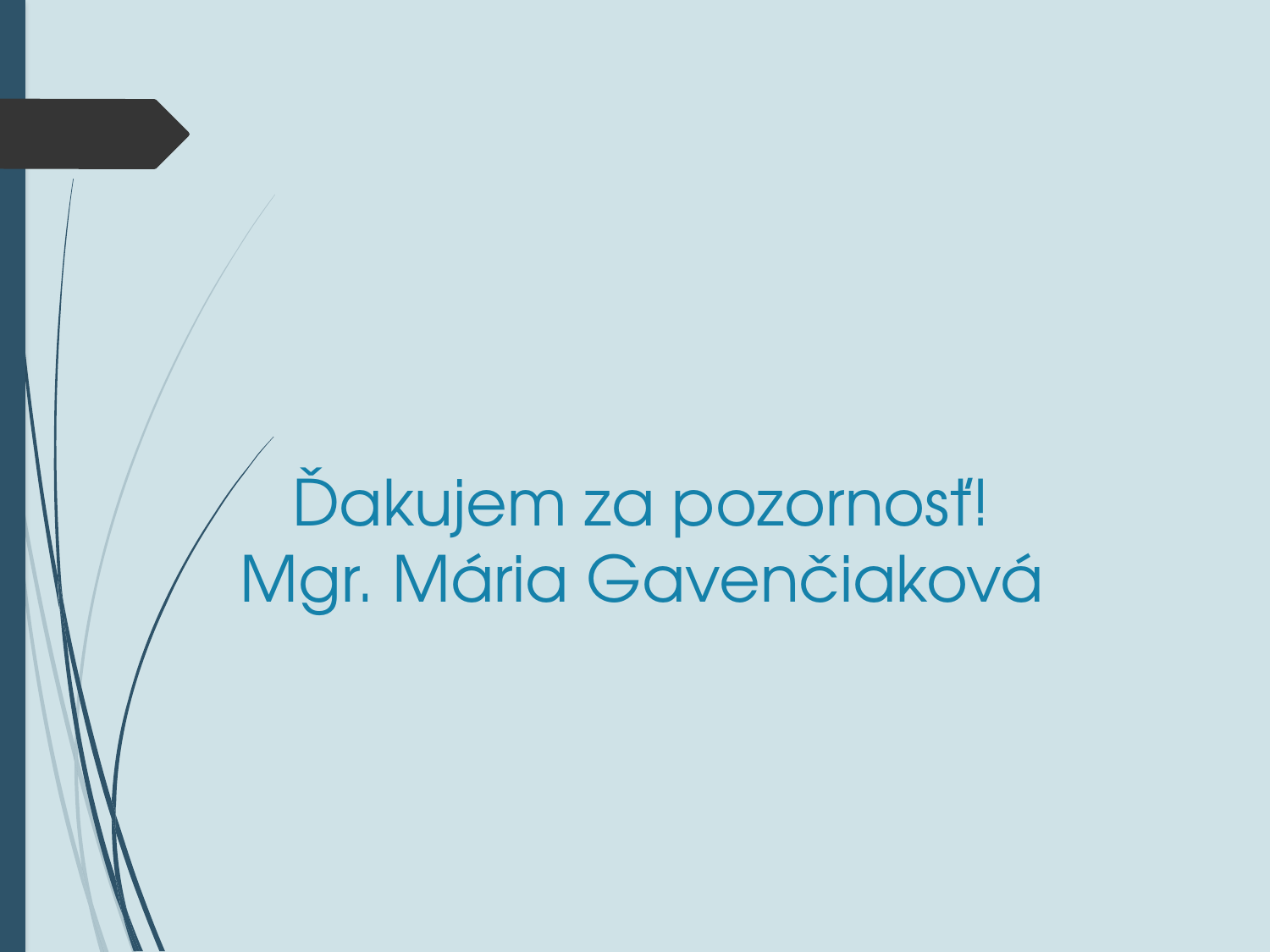

# Ďakujem za pozornosť! Mgr. Mária Gavenčiaková